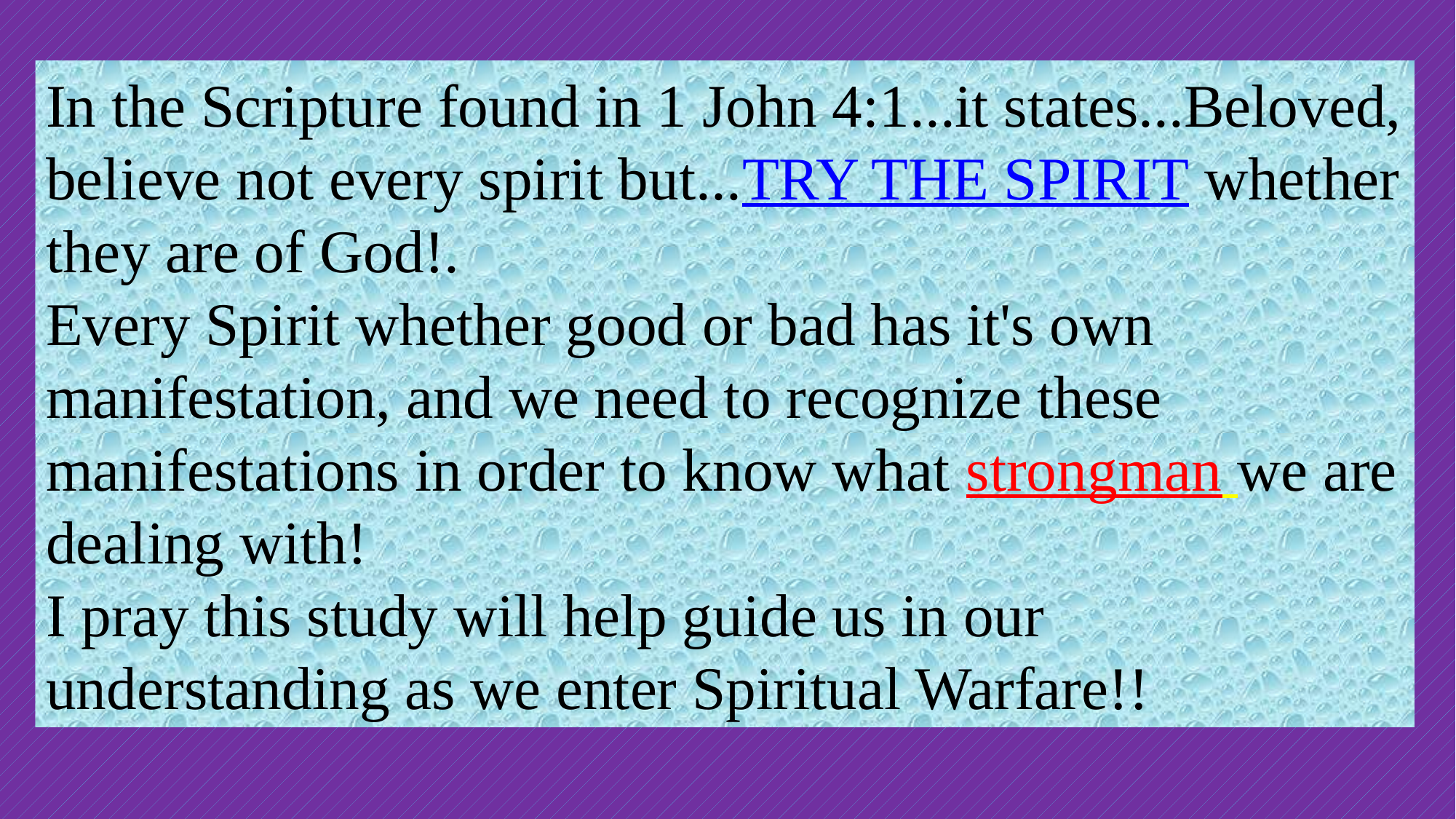

In the Scripture found in 1 John 4:1...it states...Beloved, believe not every spirit but...TRY THE SPIRIT whether they are of God!.
Every Spirit whether good or bad has it's own manifestation, and we need to recognize these manifestations in order to know what strongman we are dealing with!
I pray this study will help guide us in our understanding as we enter Spiritual Warfare!!